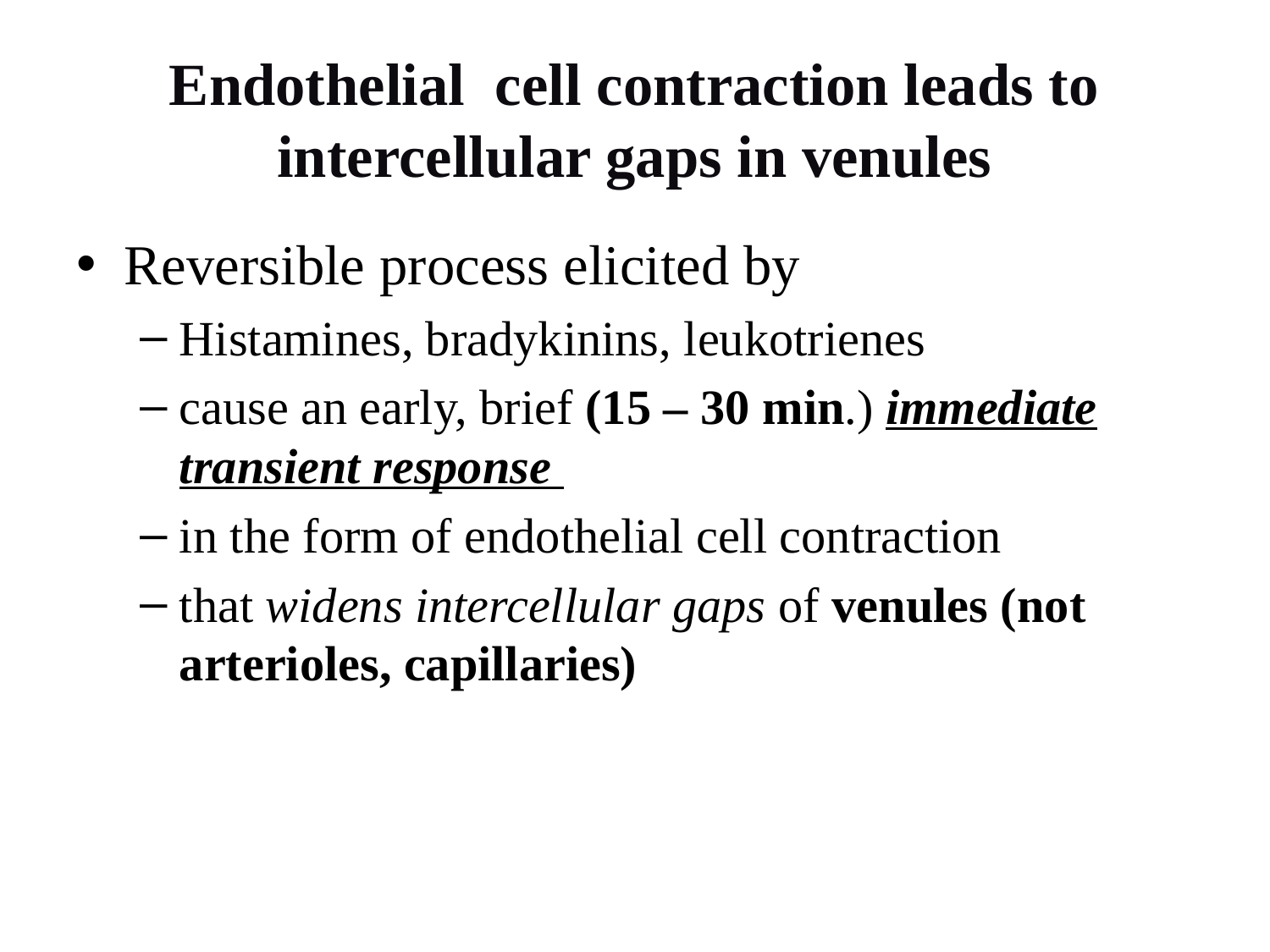

# Endothelial  cell contraction leads to intercellular gaps in venules
Reversible process elicited by
Histamines, bradykinins, leukotrienes
cause an early, brief (15 – 30 min.) immediate transient response
in the form of endothelial cell contraction
that widens intercellular gaps of venules (not arterioles, capillaries)